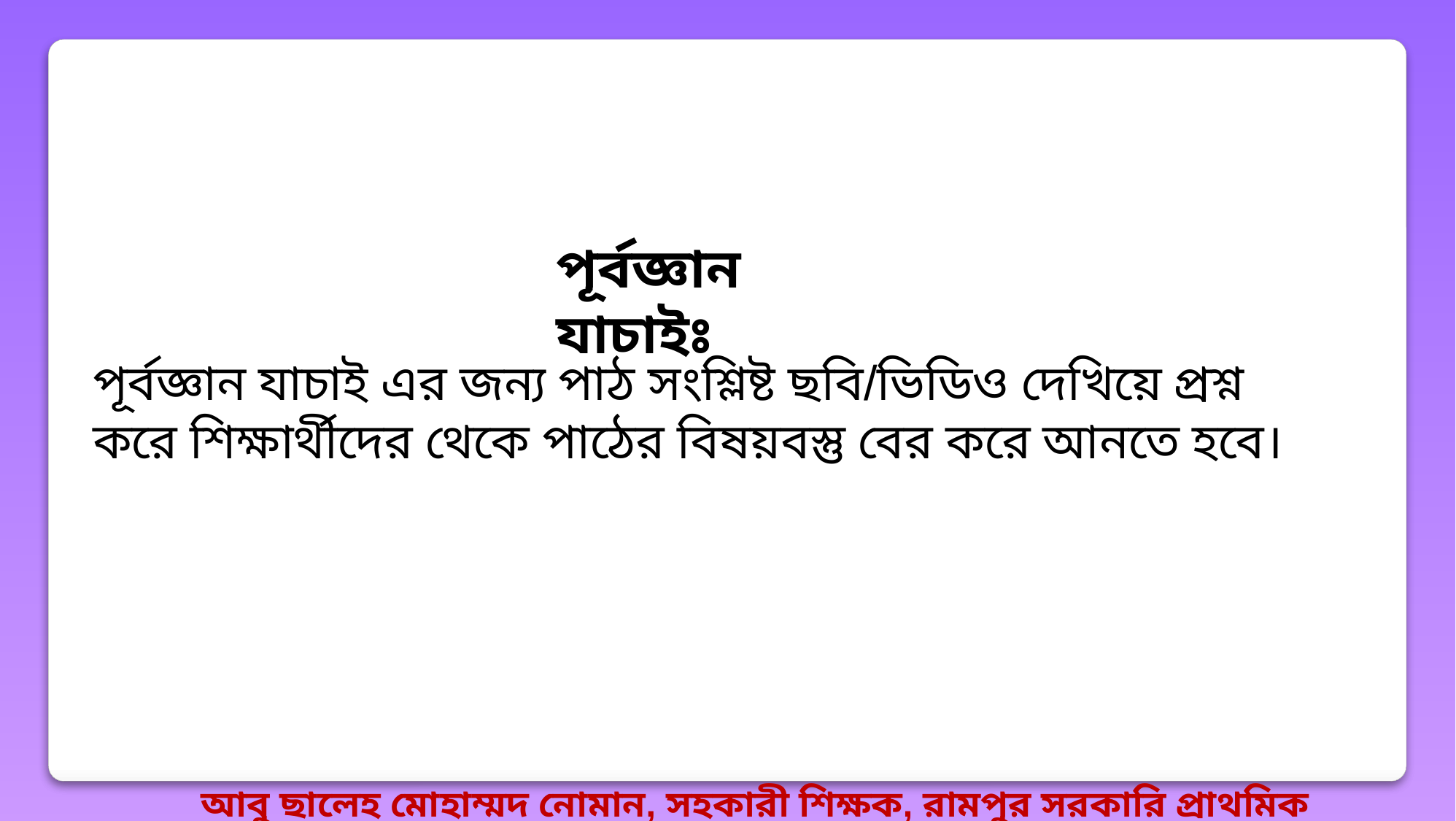

পূর্বজ্ঞান যাচাইঃ
পূর্বজ্ঞান যাচাই এর জন্য পাঠ সংশ্লিষ্ট ছবি/ভিডিও দেখিয়ে প্রশ্ন করে শিক্ষার্থীদের থেকে পাঠের বিষয়বস্তু বের করে আনতে হবে।